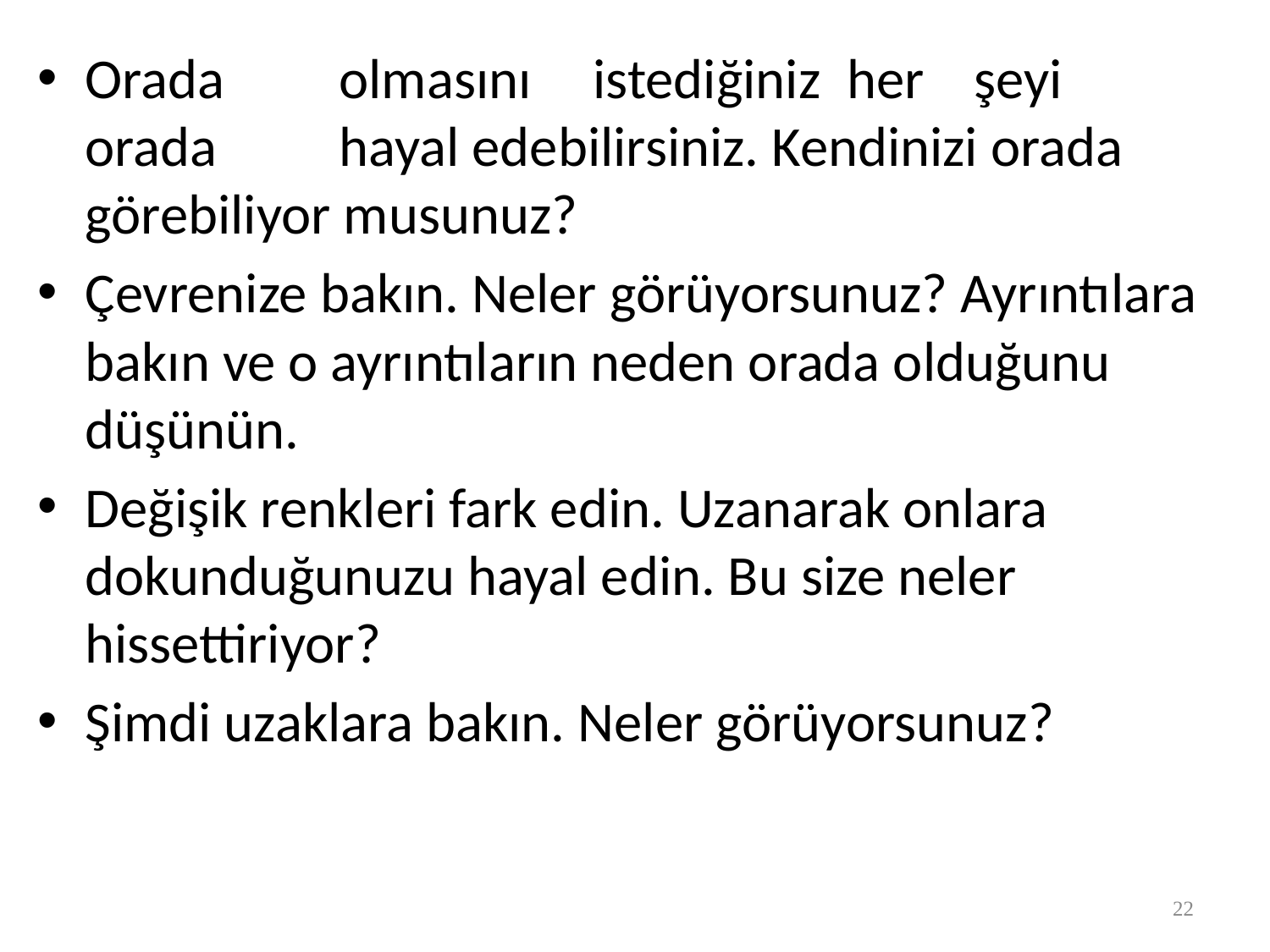

Orada	olmasını	istediğiniz	her	şeyi	orada	hayal edebilirsiniz. Kendinizi orada görebiliyor musunuz?
Çevrenize bakın. Neler görüyorsunuz? Ayrıntılara bakın ve o ayrıntıların neden orada olduğunu düşünün.
Değişik renkleri fark edin. Uzanarak onlara dokunduğunuzu hayal edin. Bu size neler hissettiriyor?
Şimdi uzaklara bakın. Neler görüyorsunuz?
22